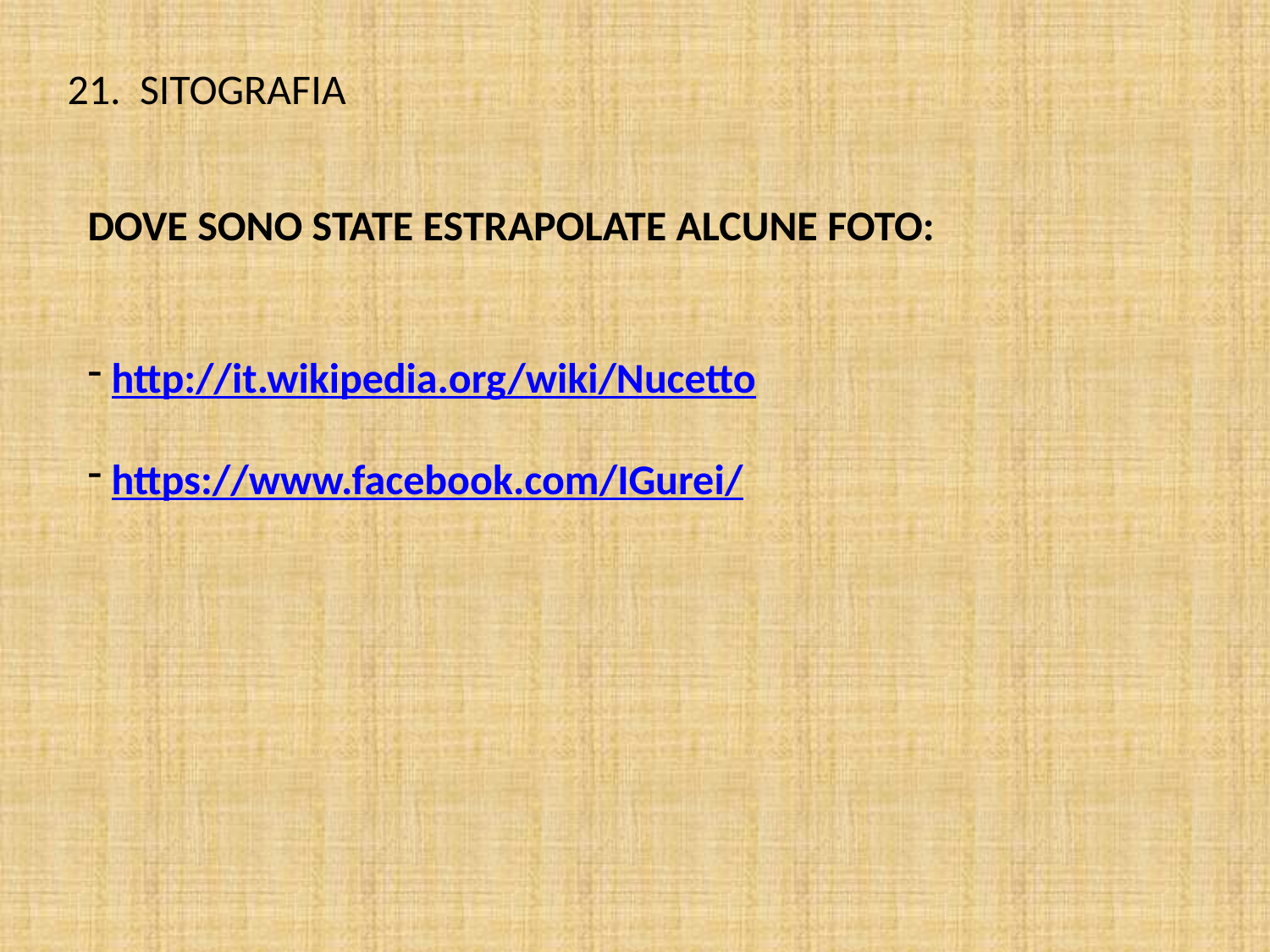

21.  SITOGRAFIA
DOVE SONO STATE ESTRAPOLATE ALCUNE FOTO:

http://it.wikipedia.org/wiki/Nucetto

https://www.facebook.com/IGurei/